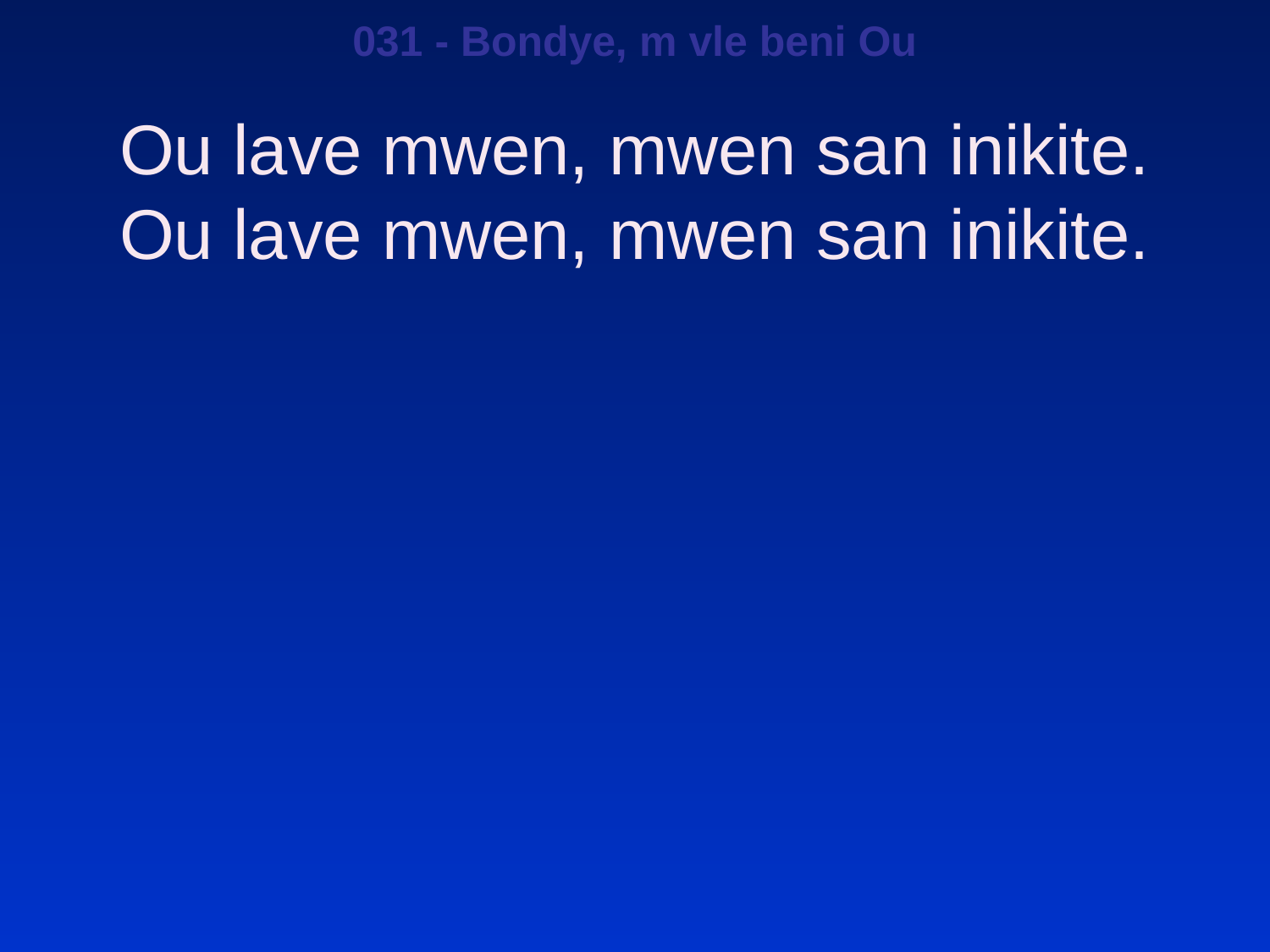

031 - Bondye, m vle beni Ou
Ou lave mwen, mwen san inikite.
Ou lave mwen, mwen san inikite.